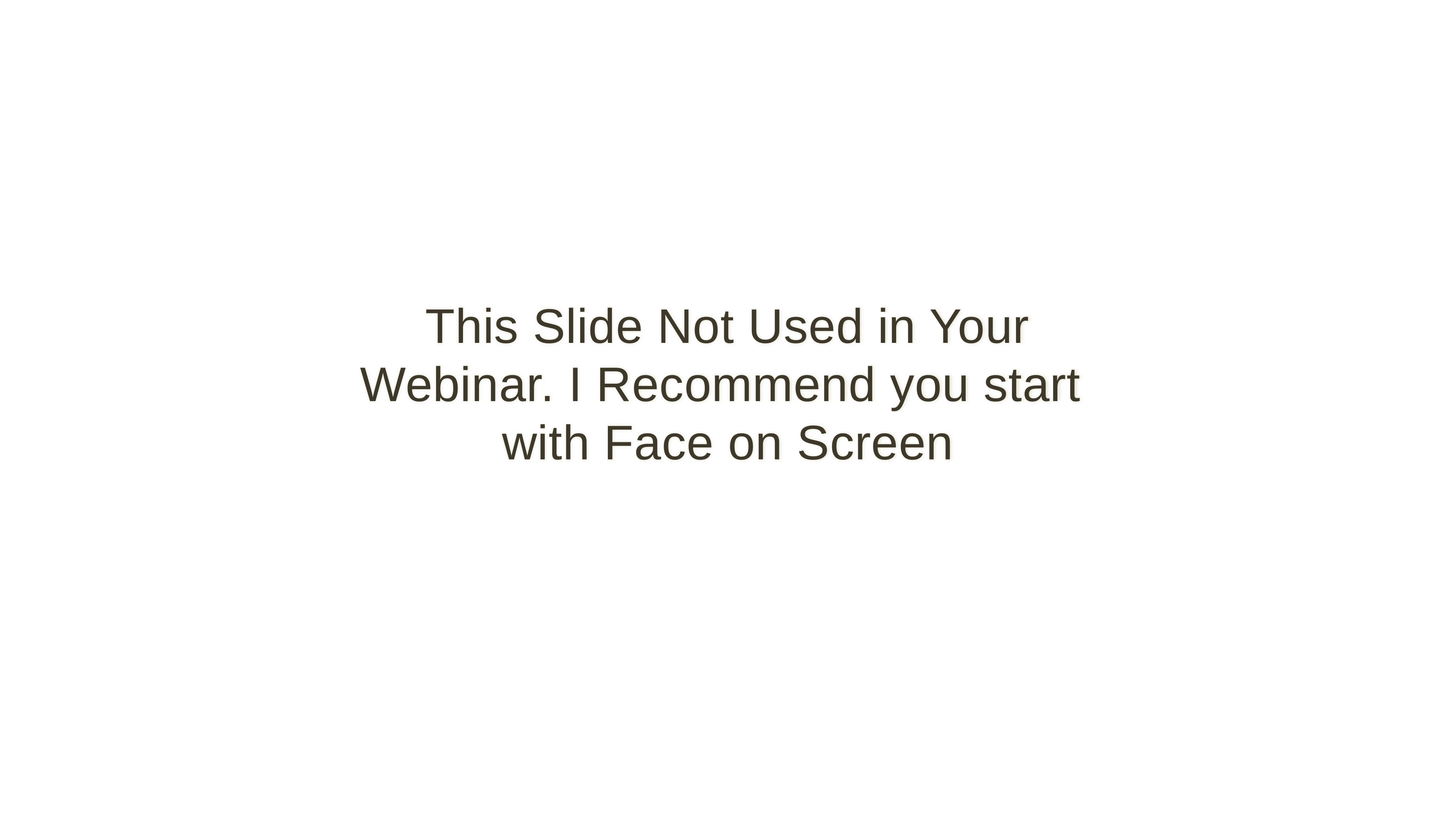

This Slide Not Used in Your Webinar. I Recommend you start
with Face on Screen